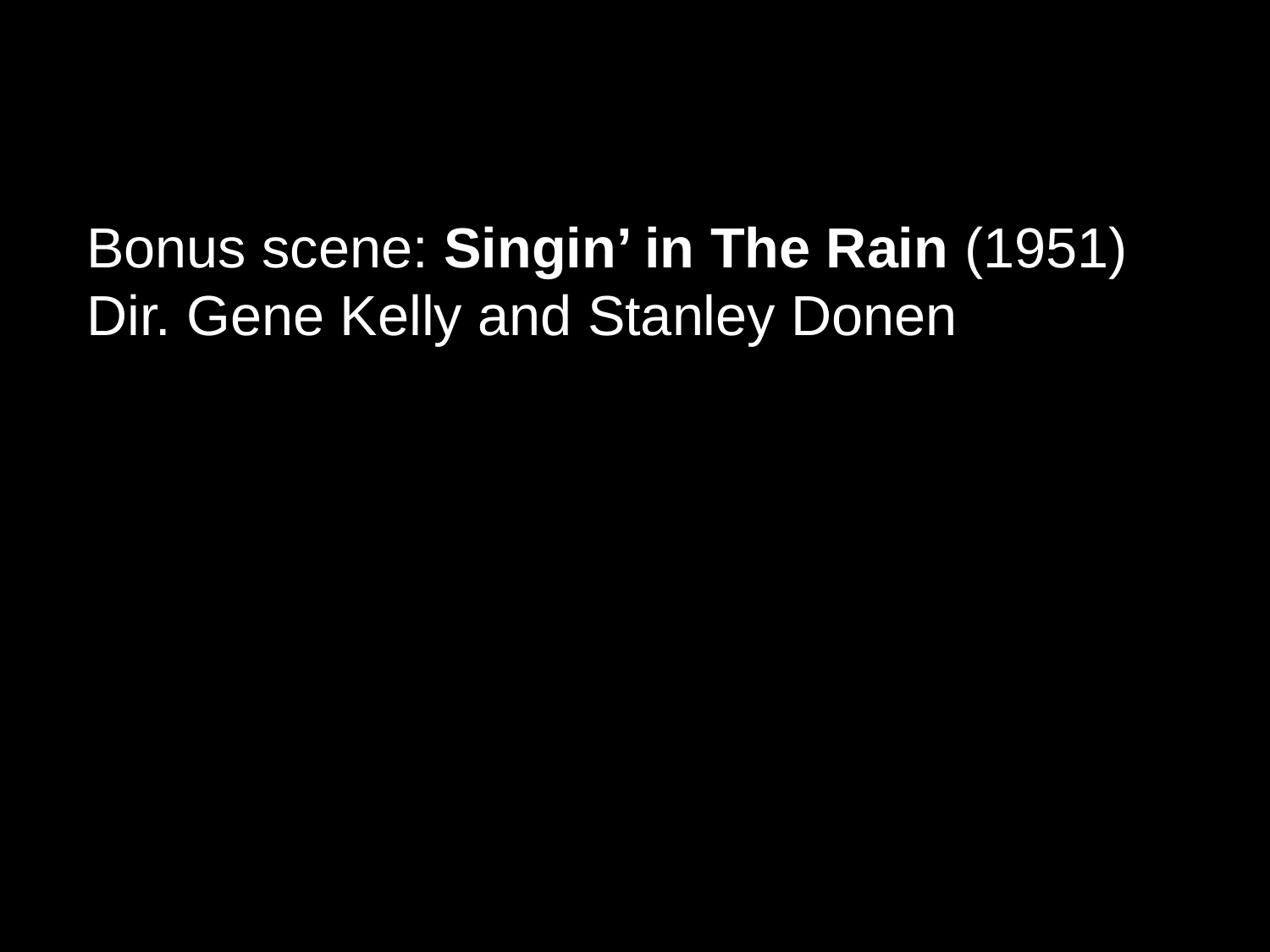

Bonus scene: Singin’ in The Rain (1951) Dir. Gene Kelly and Stanley Donen